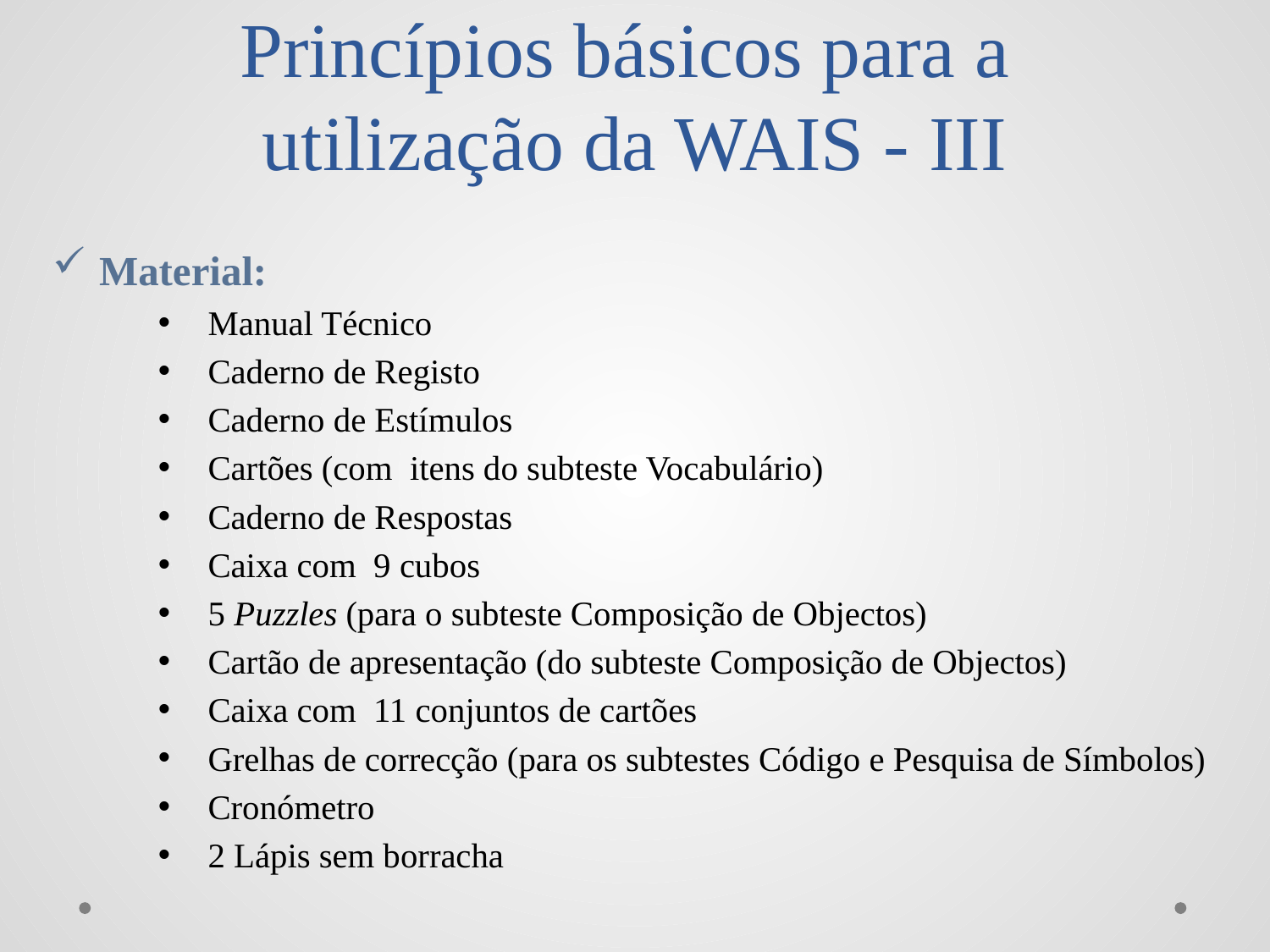

# Princípios básicos para a utilização da WAIS - III
Material:
Manual Técnico
Caderno de Registo
Caderno de Estímulos
Cartões (com  itens do subteste Vocabulário)
Caderno de Respostas
Caixa com  9 cubos
5 Puzzles (para o subteste Composição de Objectos)
Cartão de apresentação (do subteste Composição de Objectos)
Caixa com  11 conjuntos de cartões
Grelhas de correcção (para os subtestes Código e Pesquisa de Símbolos)
Cronómetro
2 Lápis sem borracha